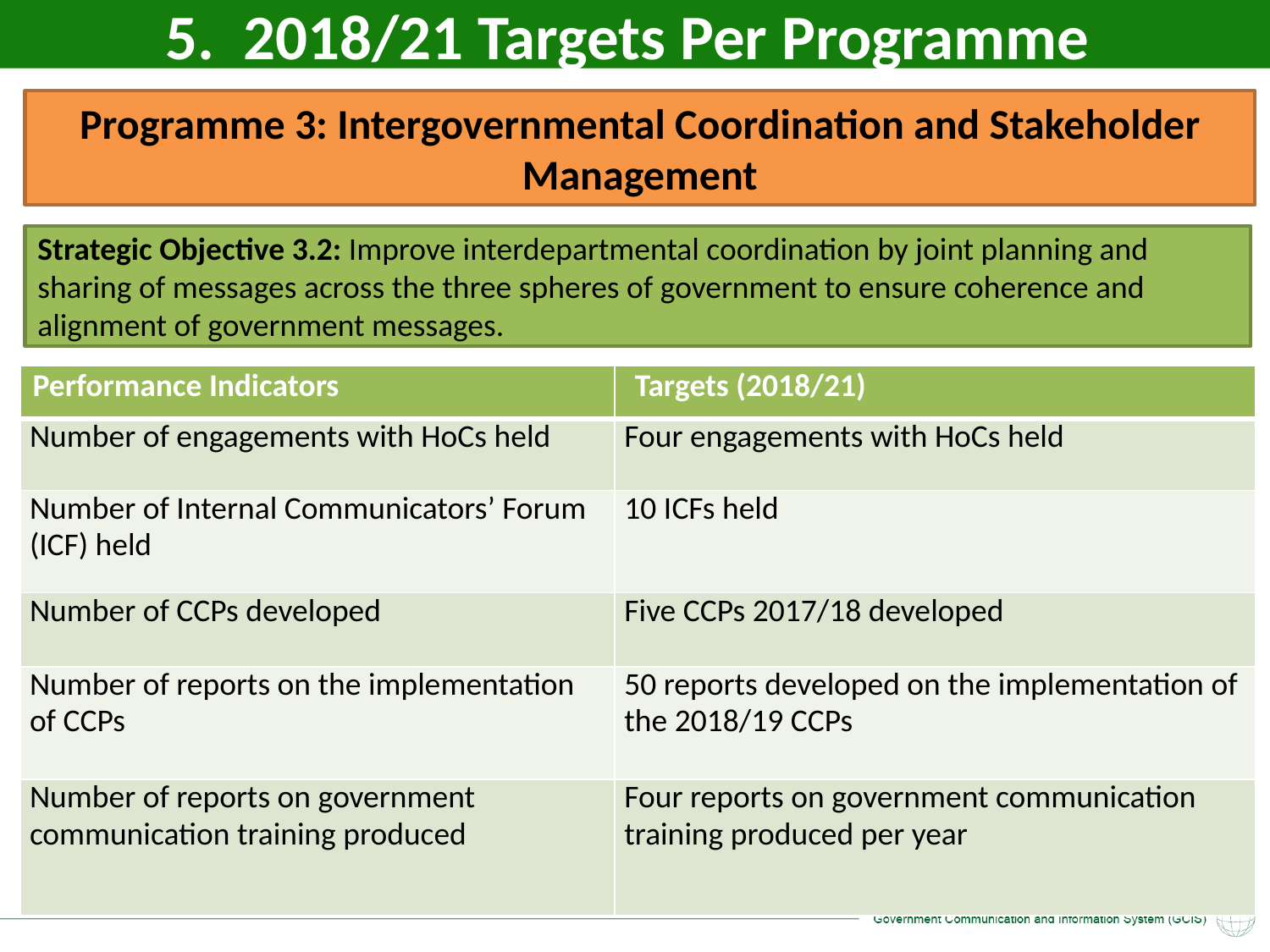

5.  2018/21 Targets Per Programme
Programme 3: Intergovernmental Coordination and Stakeholder Management
Strategic Objective 3.2: Improve interdepartmental coordination by joint planning and sharing of messages across the three spheres of government to ensure coherence and alignment of government messages.
| Performance Indicators | Targets (2018/21) |
| --- | --- |
| Number of engagements with HoCs held | Four engagements with HoCs held |
| Number of Internal Communicators’ Forum (ICF) held | 10 ICFs held |
| Number of CCPs developed | Five CCPs 2017/18 developed |
| Number of reports on the implementation of CCPs | 50 reports developed on the implementation of the 2018/19 CCPs |
| Number of reports on government communication training produced | Four reports on government communication training produced per year |